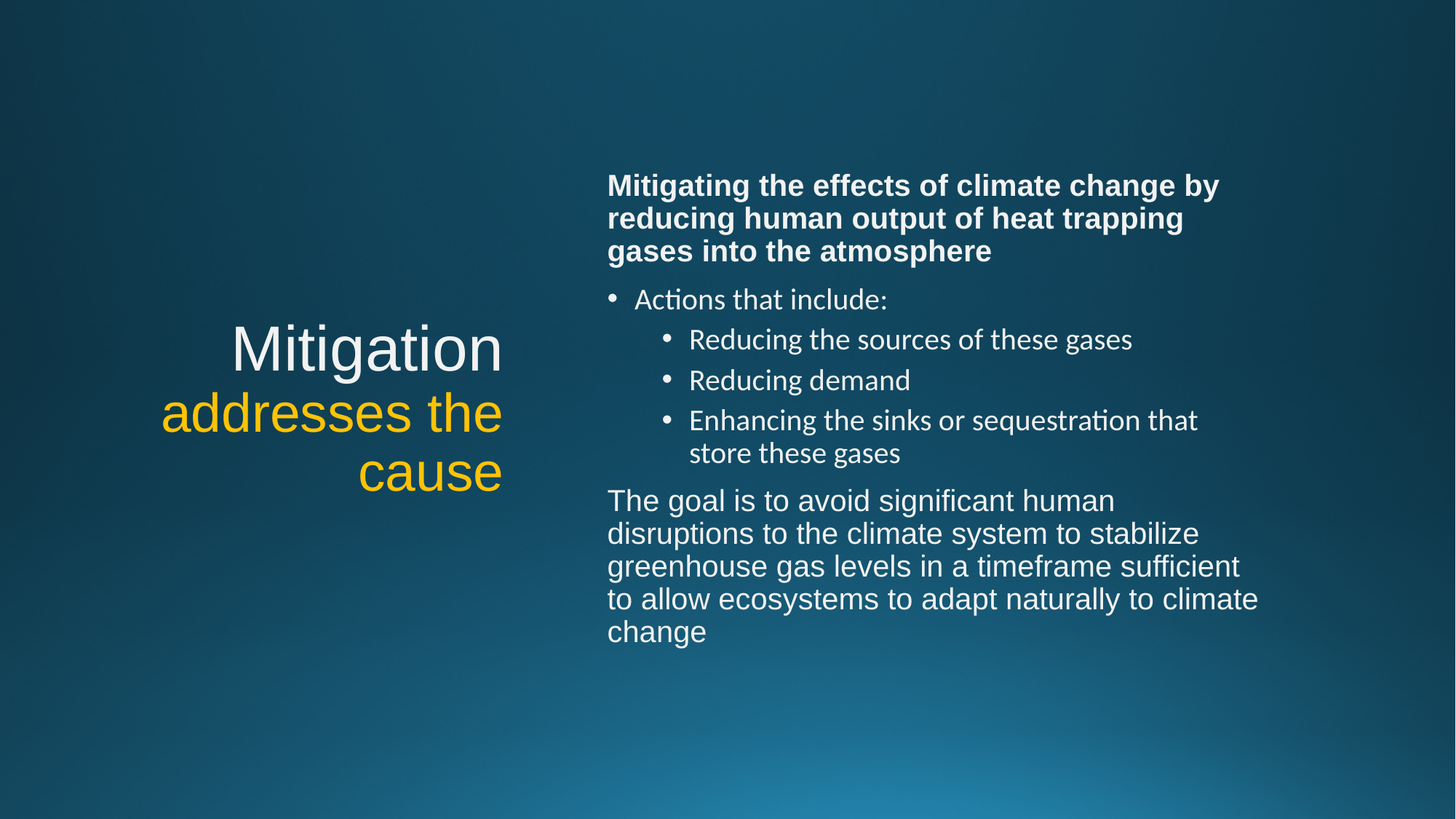

# Mitigation addresses the cause
Mitigating the effects of climate change by reducing human output of heat trapping gases into the atmosphere
Actions that include:
Reducing the sources of these gases
Reducing demand
Enhancing the sinks or sequestration that store these gases
The goal is to avoid significant human disruptions to the climate system to stabilize greenhouse gas levels in a timeframe sufficient to allow ecosystems to adapt naturally to climate change